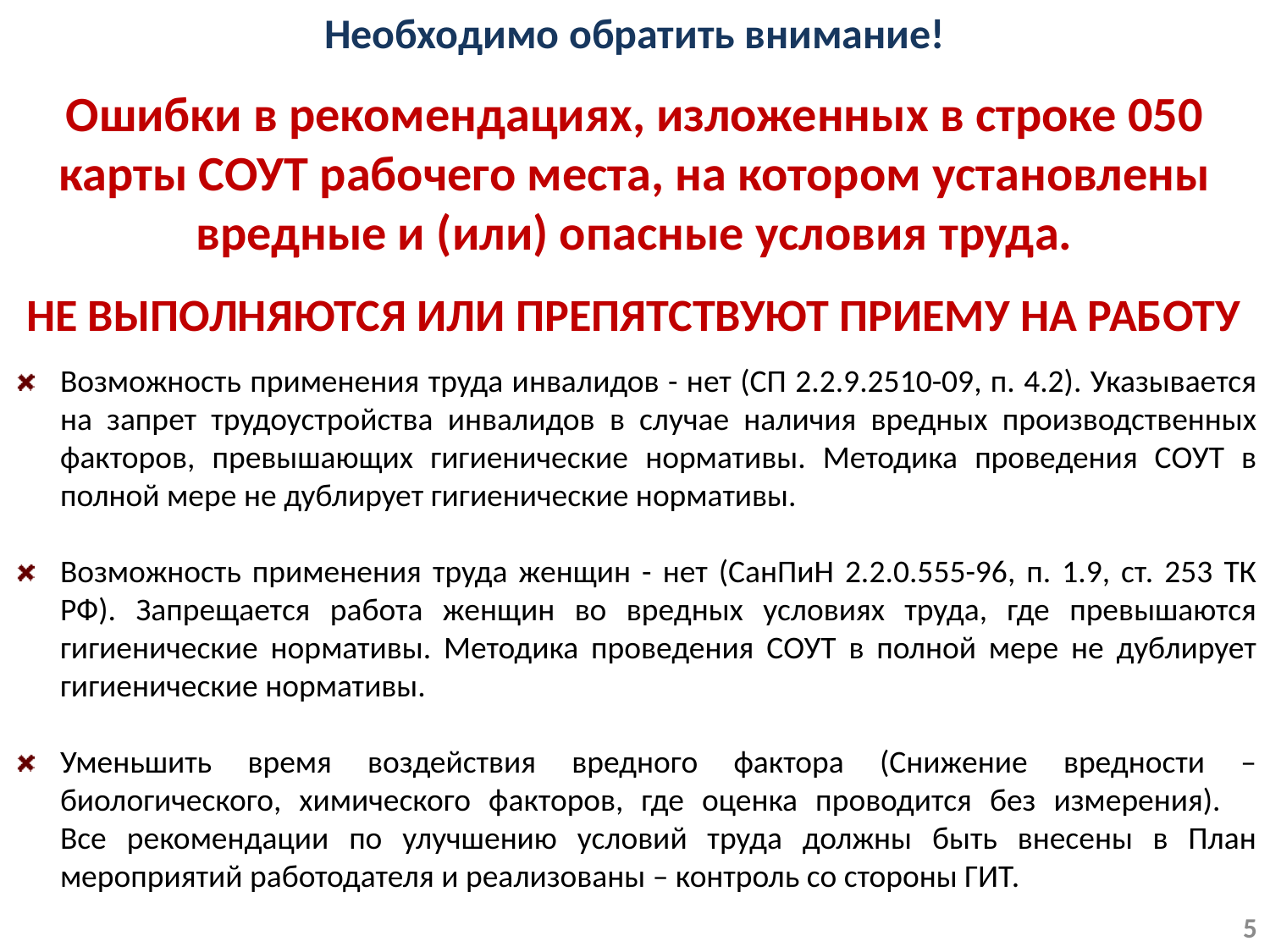

Необходимо обратить внимание!
Ошибки в рекомендациях, изложенных в строке 050 карты СОУТ рабочего места, на котором установлены вредные и (или) опасные условия труда.

НЕ ВЫПОЛНЯЮТСЯ ИЛИ ПРЕПЯТСТВУЮТ ПРИЕМУ НА РАБОТУ
Возможность применения труда инвалидов - нет (СП 2.2.9.2510-09, п. 4.2). Указывается на запрет трудоустройства инвалидов в случае наличия вредных производственных факторов, превышающих гигиенические нормативы. Методика проведения СОУТ в полной мере не дублирует гигиенические нормативы.

Возможность применения труда женщин - нет (СанПиН 2.2.0.555-96, п. 1.9, ст. 253 ТК РФ). Запрещается работа женщин во вредных условиях труда, где превышаются гигиенические нормативы. Методика проведения СОУТ в полной мере не дублирует гигиенические нормативы.

Уменьшить время воздействия вредного фактора (Снижение вредности – биологического, химического факторов, где оценка проводится без измерения).
Все рекомендации по улучшению условий труда должны быть внесены в План мероприятий работодателя и реализованы – контроль со стороны ГИТ.

5